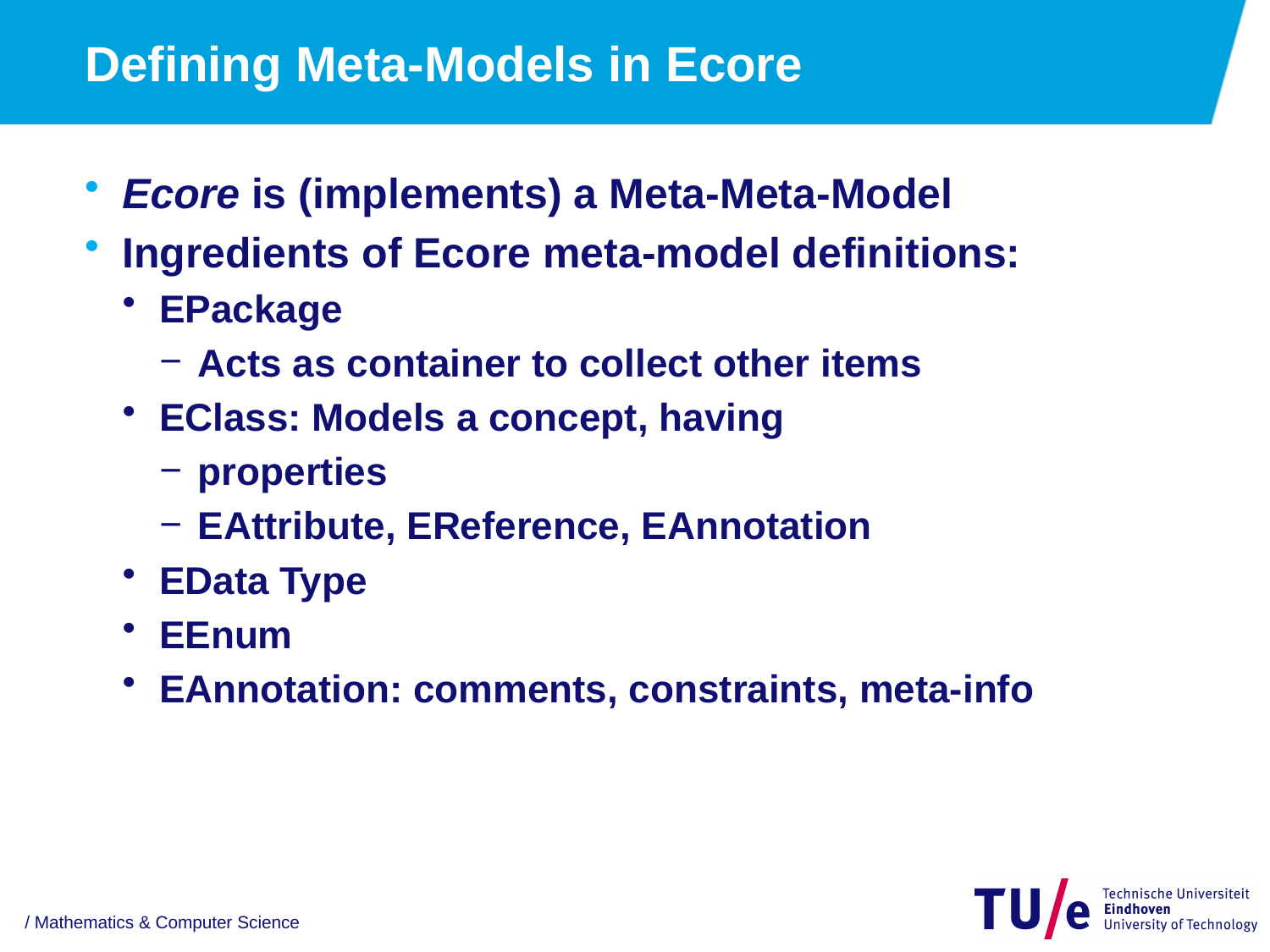

# Defining Meta-Models in Ecore
Ecore is (implements) a Meta-Meta-Model
Ingredients of Ecore meta-model definitions:
EPackage
Acts as container to collect other items
EClass: Models a concept, having
properties
EAttribute, EReference, EAnnotation
EData Type
EEnum
EAnnotation: comments, constraints, meta-info
/ Mathematics & Computer Science